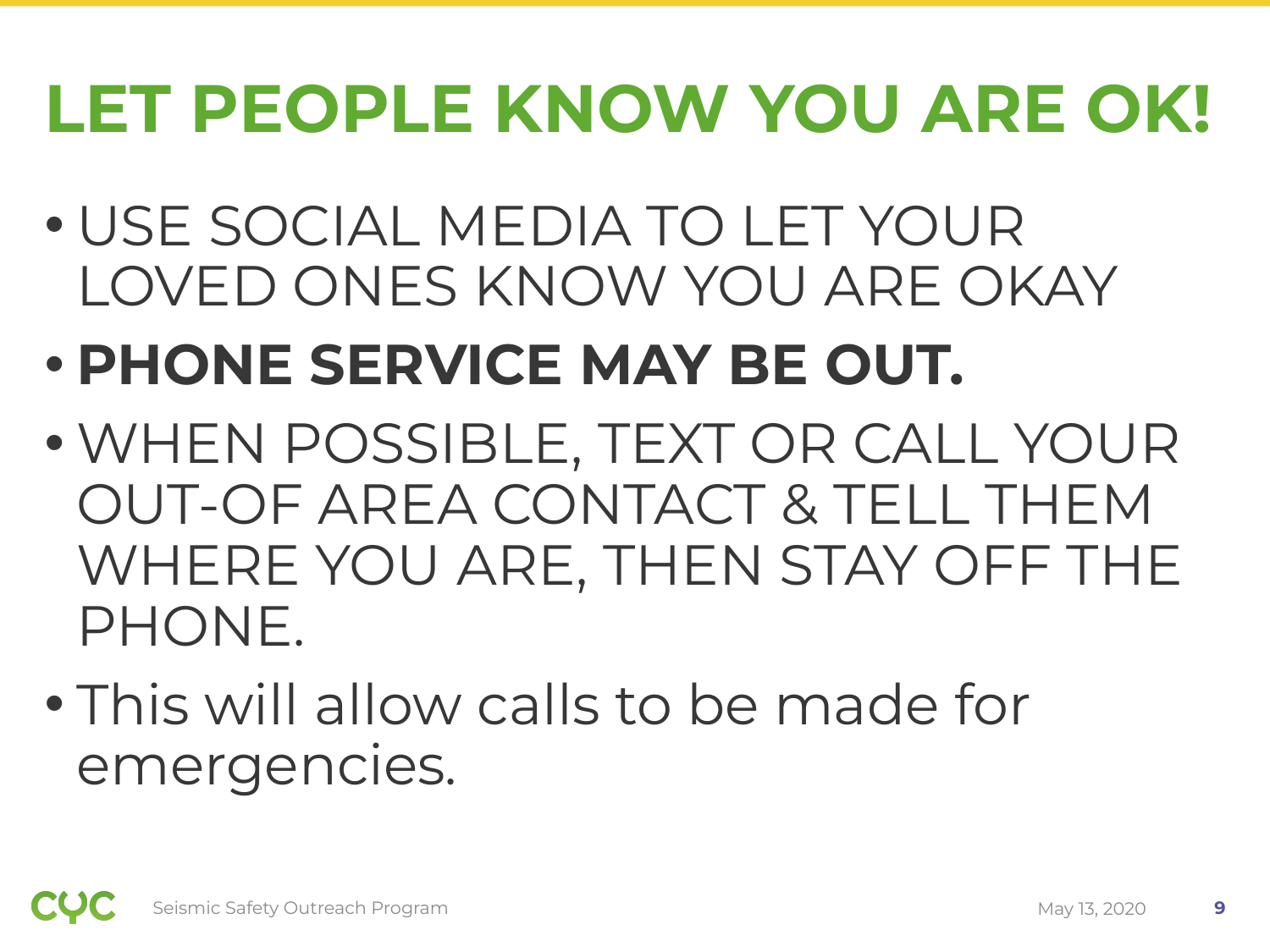

# LET PEOPLE KNOW YOU ARE OK!
USE SOCIAL MEDIA TO LET YOUR LOVED ONES KNOW YOU ARE OKAY
PHONE SERVICE MAY BE OUT.
WHEN POSSIBLE, TEXT OR CALL YOUR OUT-OF AREA CONTACT & TELL THEM WHERE YOU ARE, THEN STAY OFF THE PHONE.
This will allow calls to be made for emergencies.
Seismic Safety Outreach Program
May 13, 2020
9